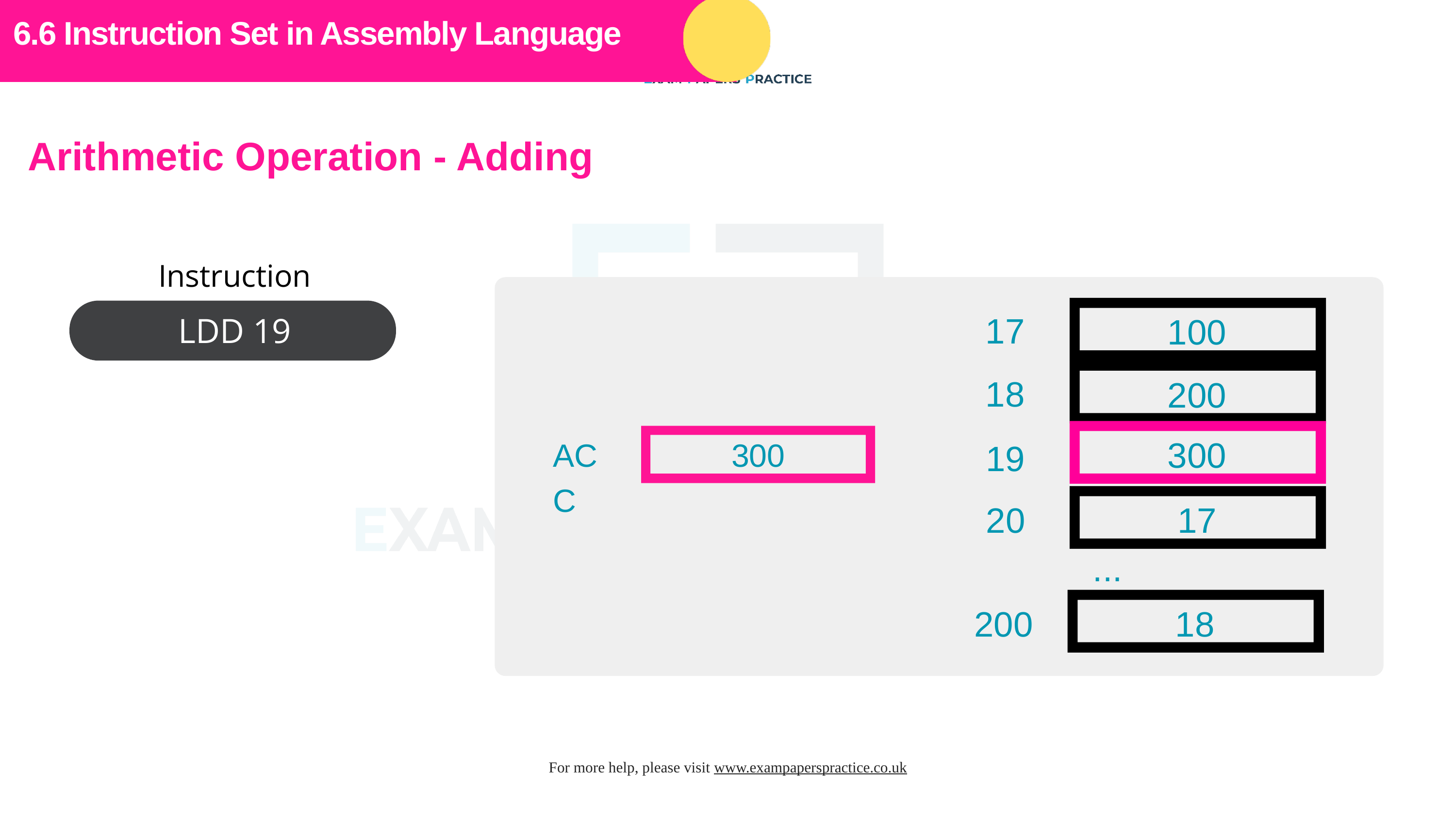

Subtopic 1
6.6 Instruction Set in Assembly Language
Arithmetic Operation - Adding
Instruction

17
100
LDD 19

18
200

300
ACC
300
19

20
17
...

200
18